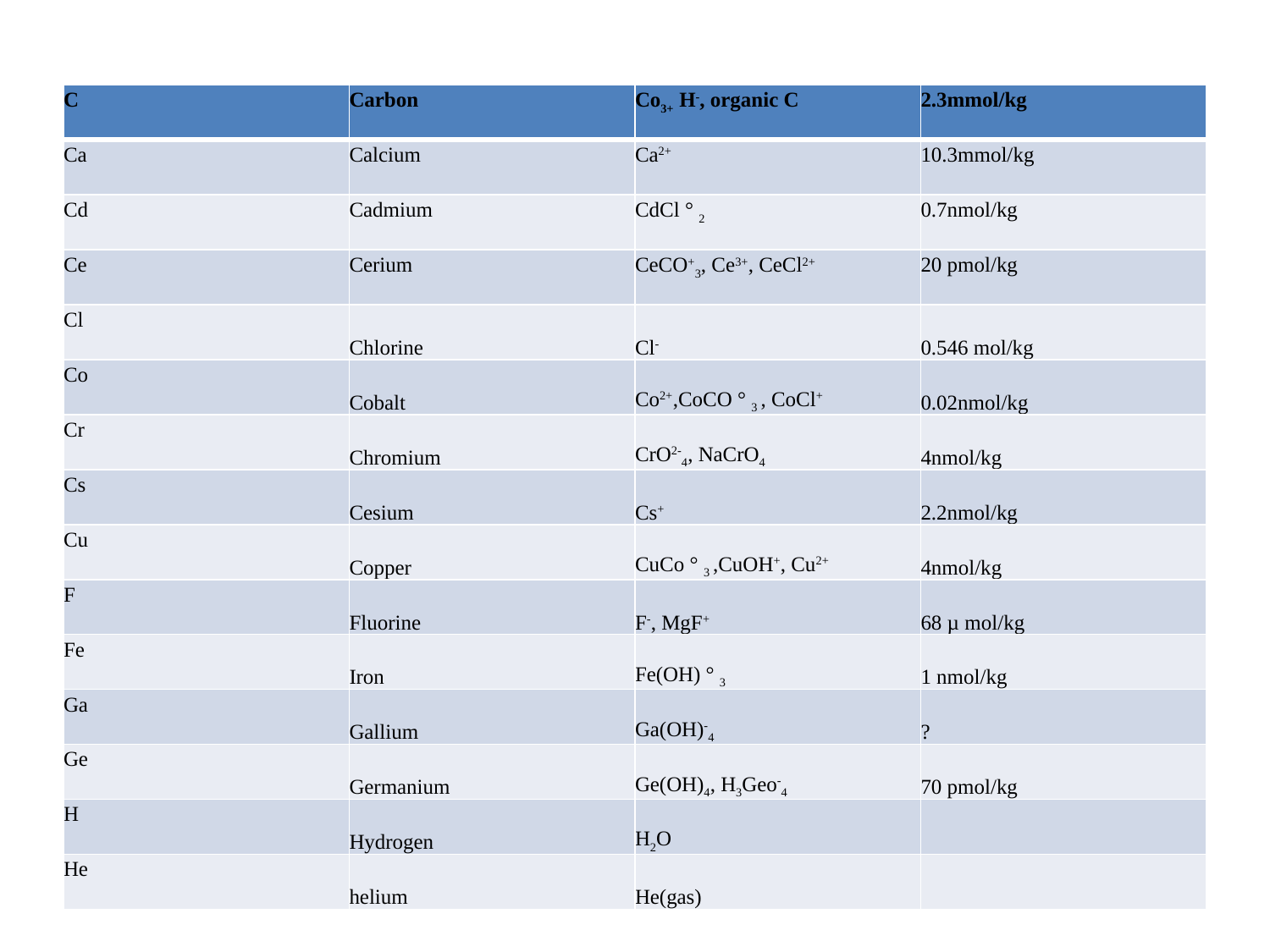

| C | Carbon | Co3+ H-, organic C | 2.3mmol/kg |
| --- | --- | --- | --- |
| Ca | Calcium | Ca2+ | 10.3mmol/kg |
| Cd | Cadmium | CdCl ° 2 | 0.7nmol/kg |
| Ce | Cerium | CeCO+3, Ce3+, CeCl2+ | 20 pmol/kg |
| Cl | Chlorine | Cl- | 0.546 mol/kg |
| Co | Cobalt | Co2+,CoCO ° 3 , CoCl+ | 0.02nmol/kg |
| Cr | Chromium | CrO2-4, NaCrO4 | 4nmol/kg |
| Cs | Cesium | Cs+ | 2.2nmol/kg |
| Cu | Copper | CuCo ° 3 ,CuOH+, Cu2+ | 4nmol/kg |
| F | Fluorine | F-, MgF+ | 68 µ mol/kg |
| Fe | Iron | Fe(OH) ° 3 | 1 nmol/kg |
| Ga | Gallium | Ga(OH)-4 | ? |
| Ge | Germanium | Ge(OH)4, H3Geo-4 | 70 pmol/kg |
| H | Hydrogen | H2O |  |
| He | helium | He(gas) |  |